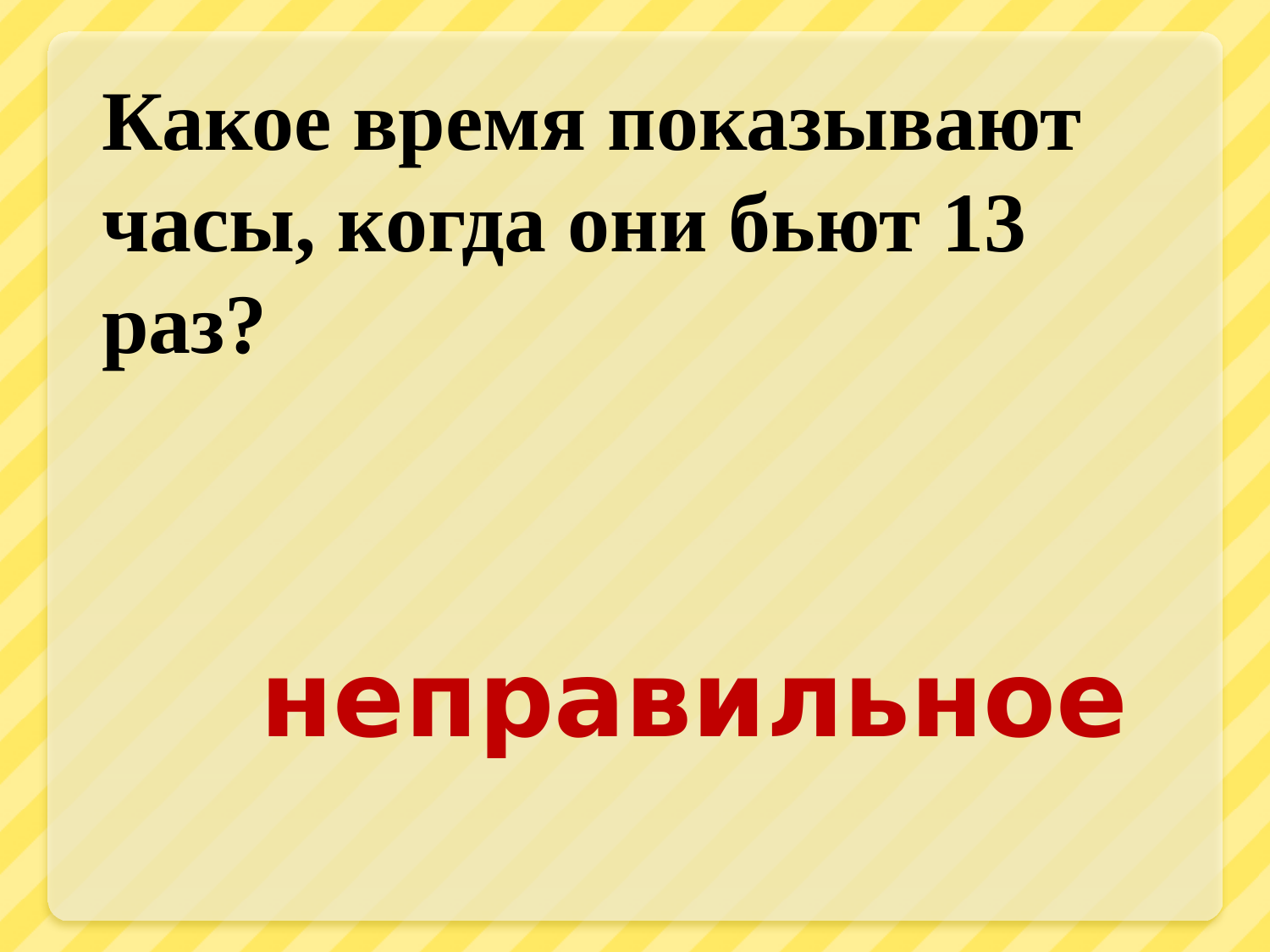

Какое время показывают часы, когда они бьют 13 раз?
неправильное